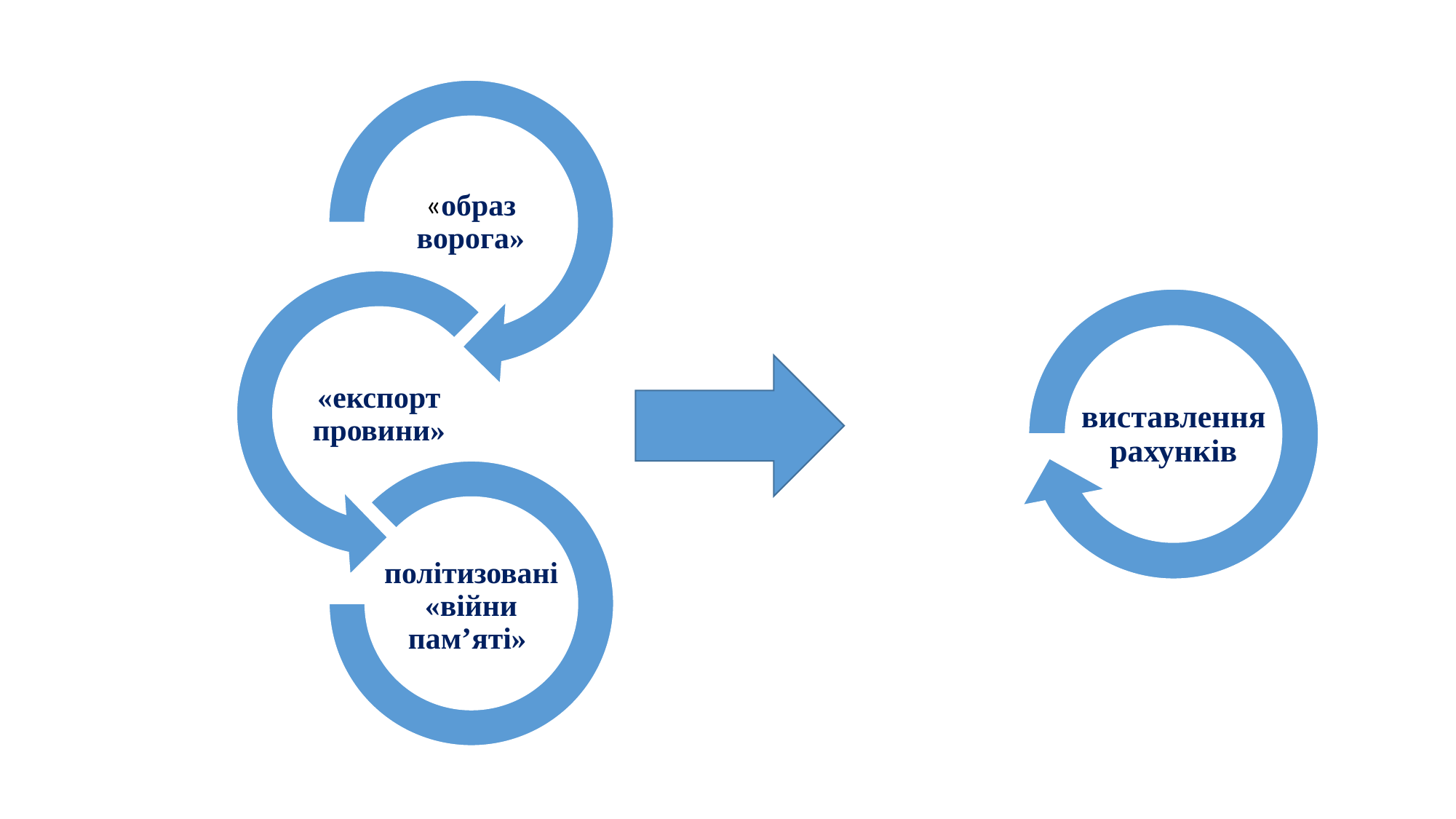

«образ ворога»
«експорт провини»
політизовані «війни пам’яті»
виставлення рахунків